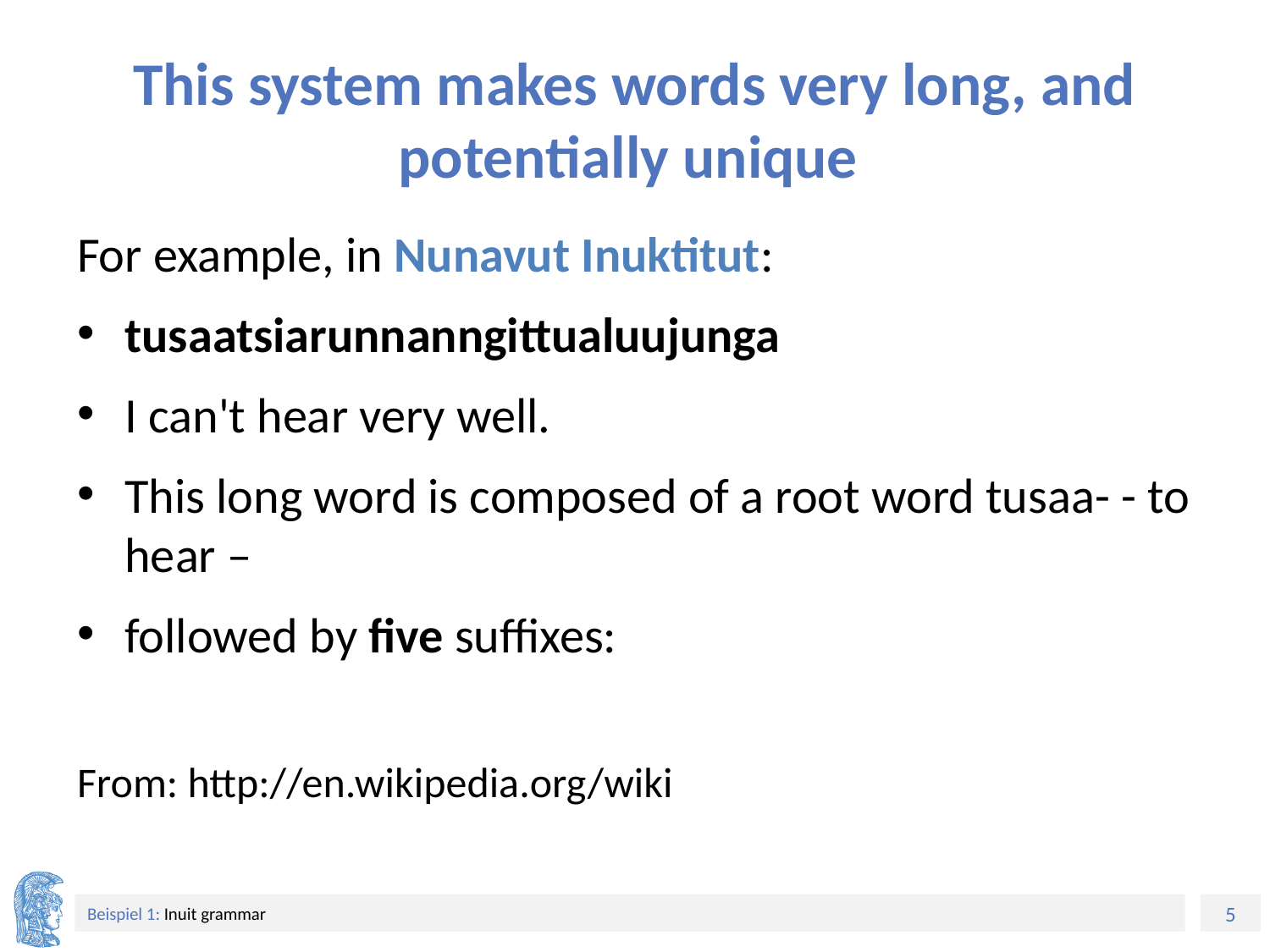

# This system makes words very long, and potentially unique
For example, in Nunavut Inuktitut:
tusaatsiarunnanngittualuujunga
I can't hear very well.
This long word is composed of a root word tusaa- - to hear –
followed by five suffixes:

From: http://en.wikipedia.org/wiki